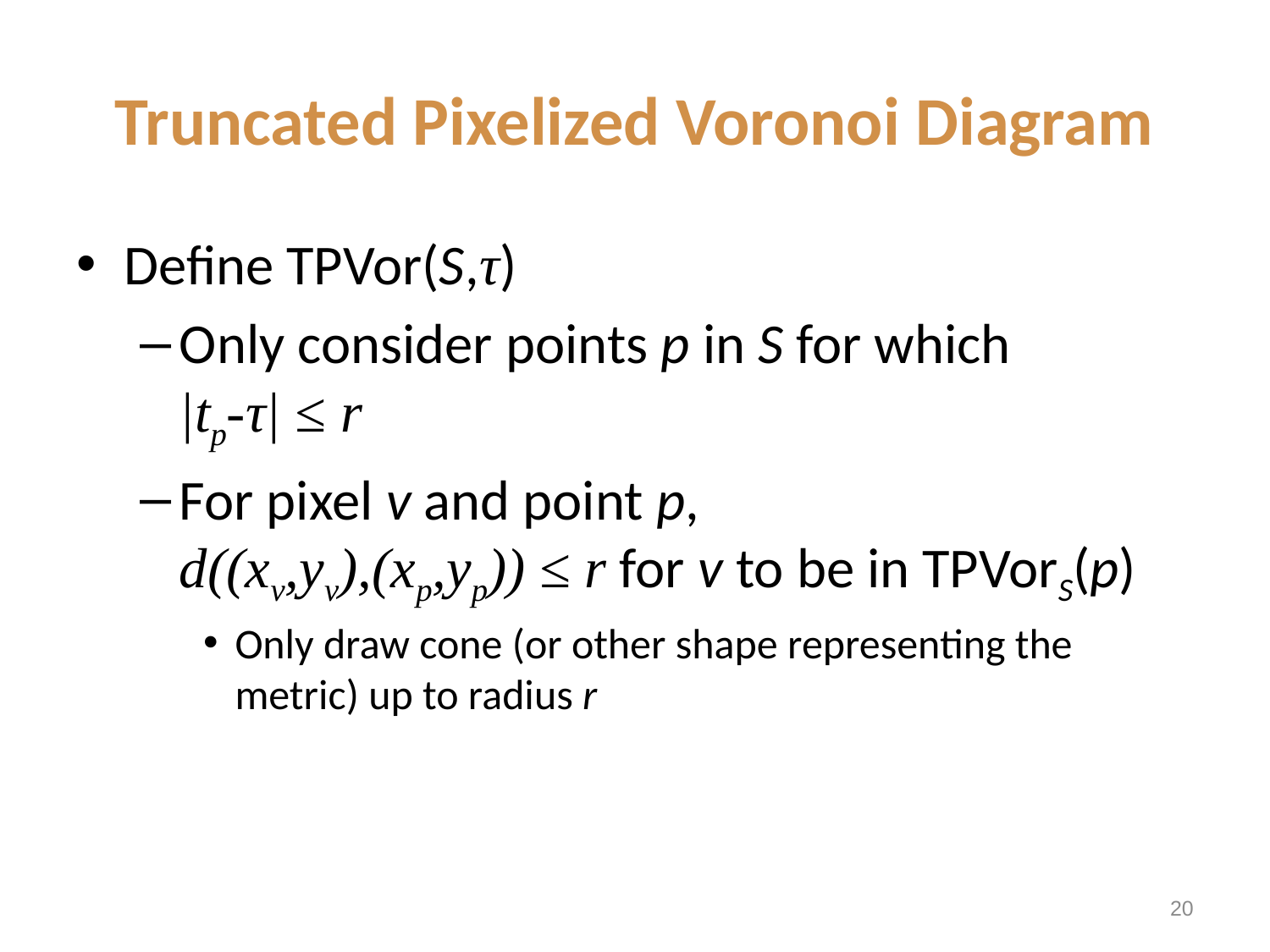

# Truncated Pixelized Voronoi Diagram
Define TPVor(S,τ)
Only consider points p in S for which
|tp-τ| ≤ r
For pixel v and point p,
d((xv,yv),(xp,yp)) ≤ r for v to be in TPVorS(p)
Only draw cone (or other shape representing the metric) up to radius r
20